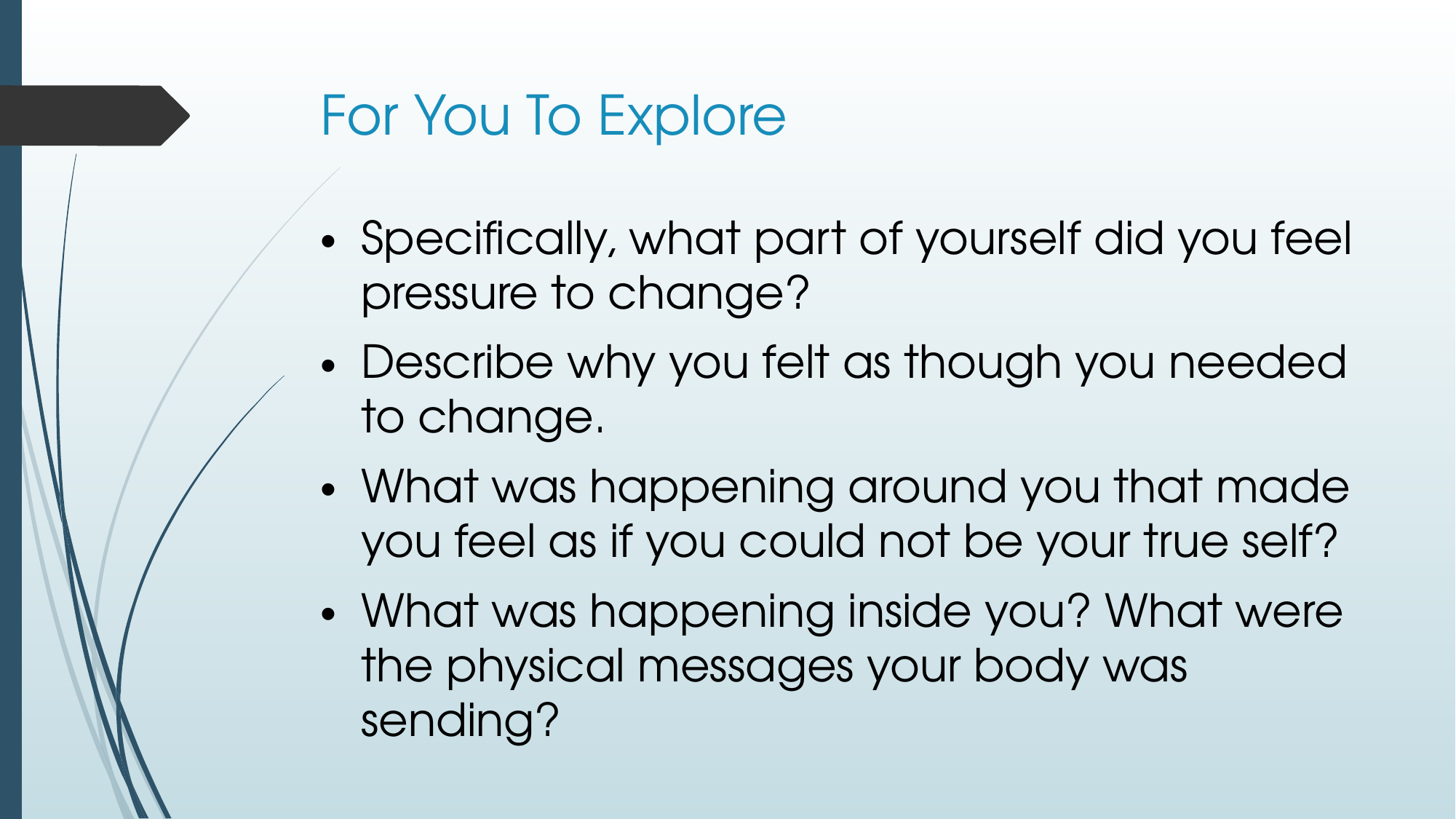

# For You To Explore
Specifically, what part of yourself did you feel pressure to change?
Describe why you felt as though you needed to change.
What was happening around you that made you feel as if you could not be your true self?
What was happening inside you? What were the physical messages your body was sending?